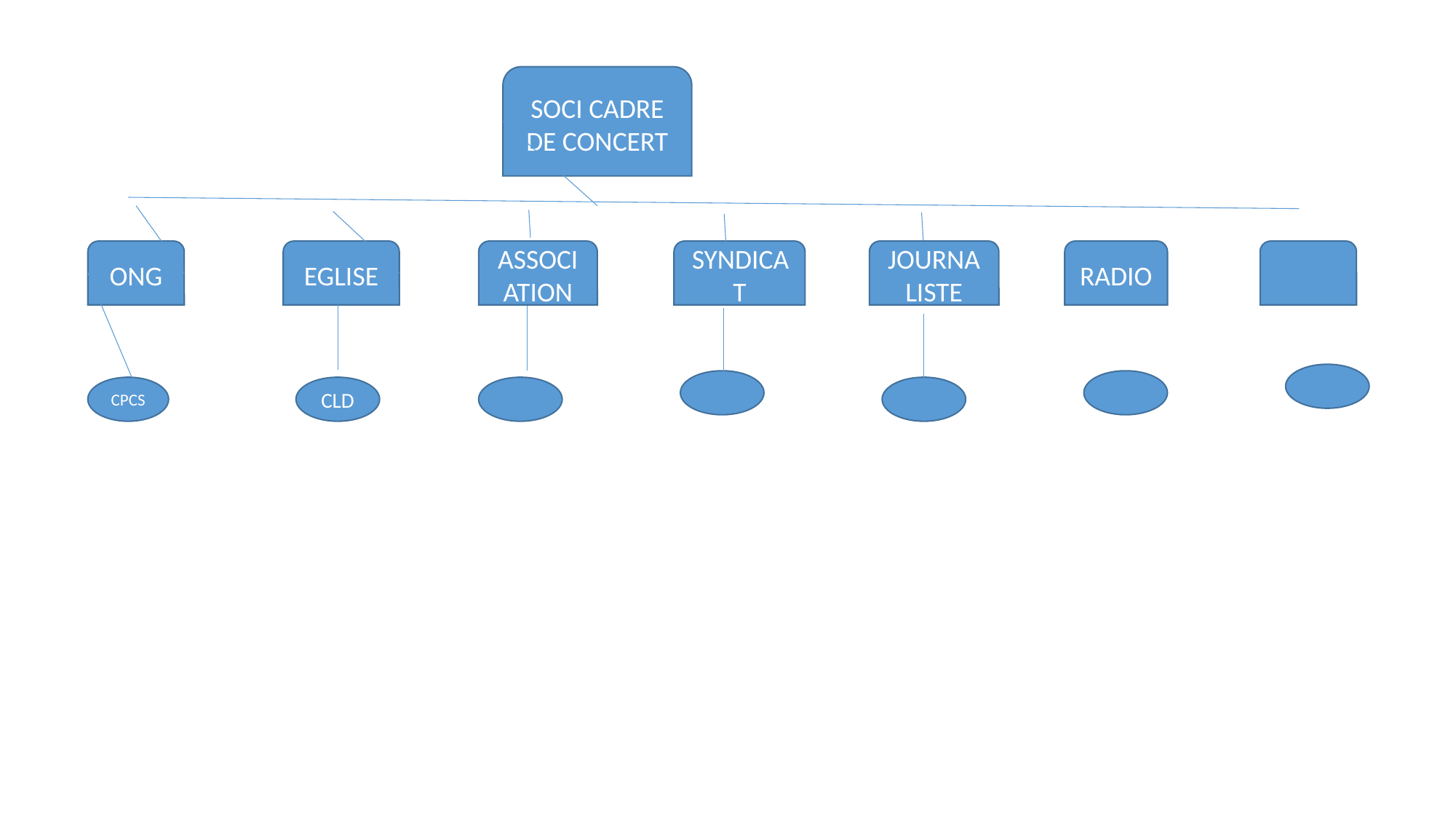

SOCI CADRE DE CONCERT
ONG
EGLISE
ASSOCIATION
SYNDICAT
JOURNALISTE
RADIO

CPCS
CLD